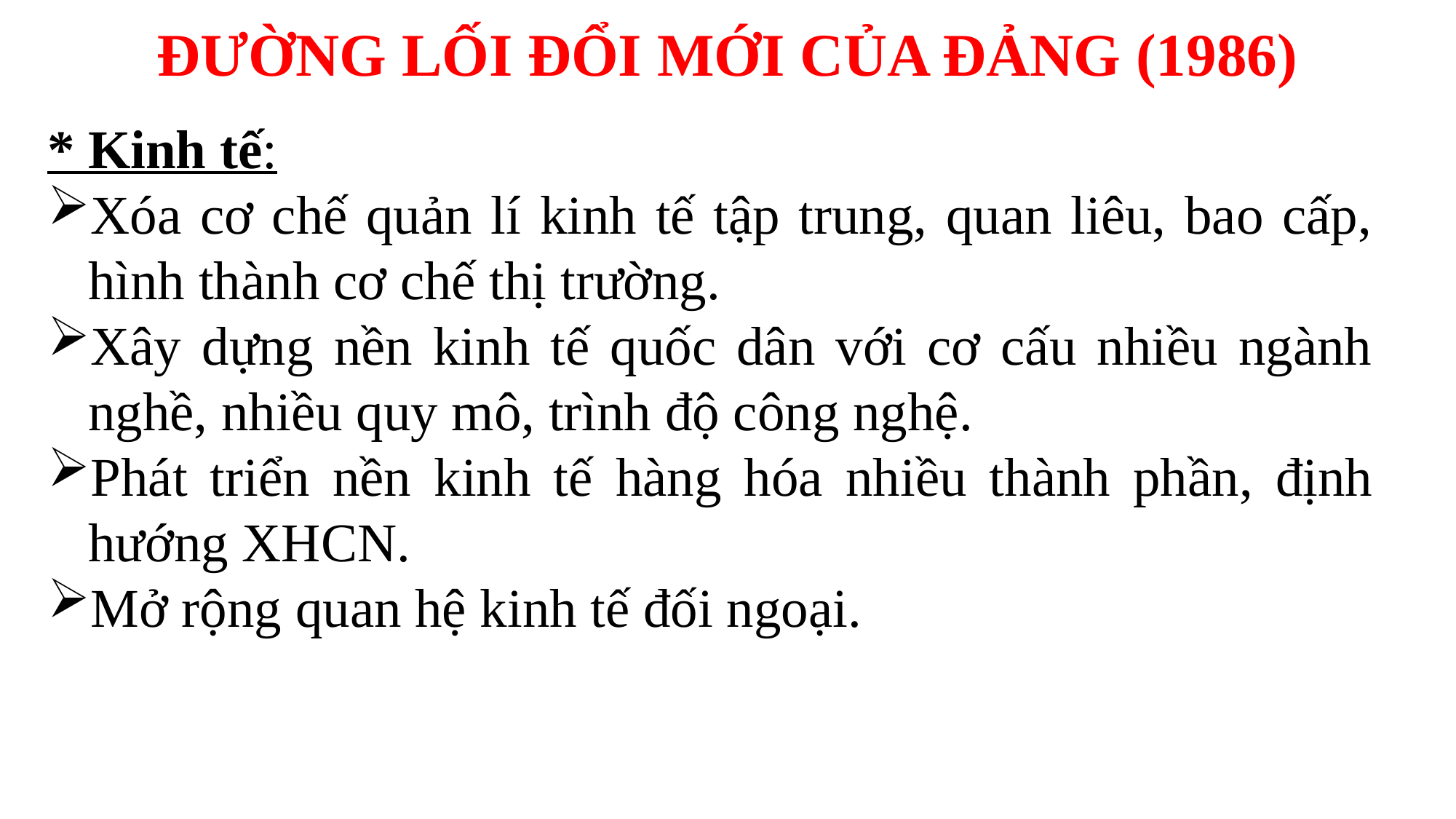

ĐƯỜNG LỐI ĐỔI MỚI CỦA ĐẢNG (1986)
* Kinh tế:
Xóa cơ chế quản lí kinh tế tập trung, quan liêu, bao cấp, hình thành cơ chế thị trường.
Xây dựng nền kinh tế quốc dân với cơ cấu nhiều ngành nghề, nhiều quy mô, trình độ công nghệ.
Phát triển nền kinh tế hàng hóa nhiều thành phần, định hướng XHCN.
Mở rộng quan hệ kinh tế đối ngoại.